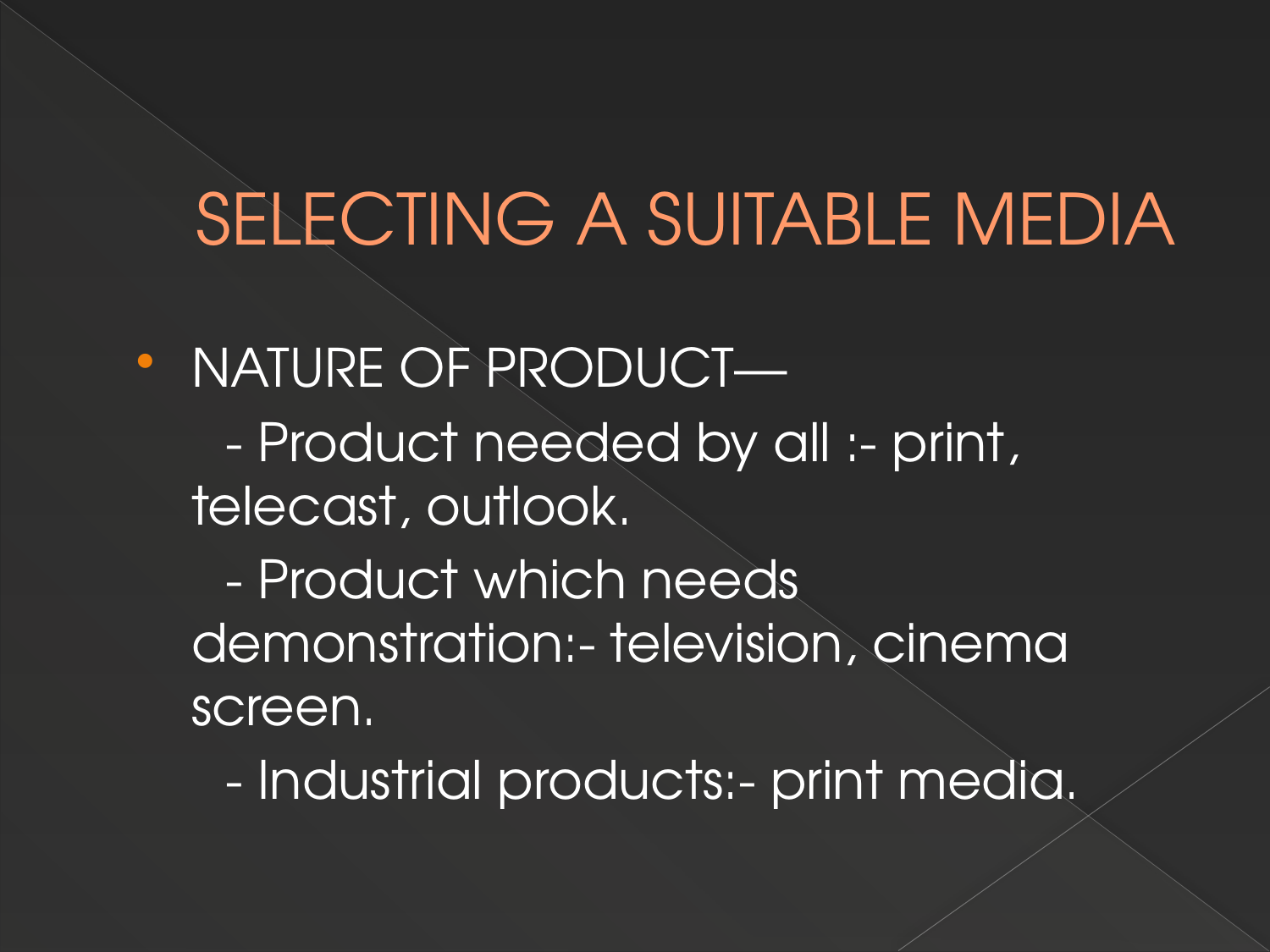

# SELECTING A SUITABLE MEDIA
NATURE OF PRODUCT—
      - Product needed by all :- print, telecast, outlook.
      - Product which needs demonstration:- television, cinema screen.
      - Industrial products:- print media.